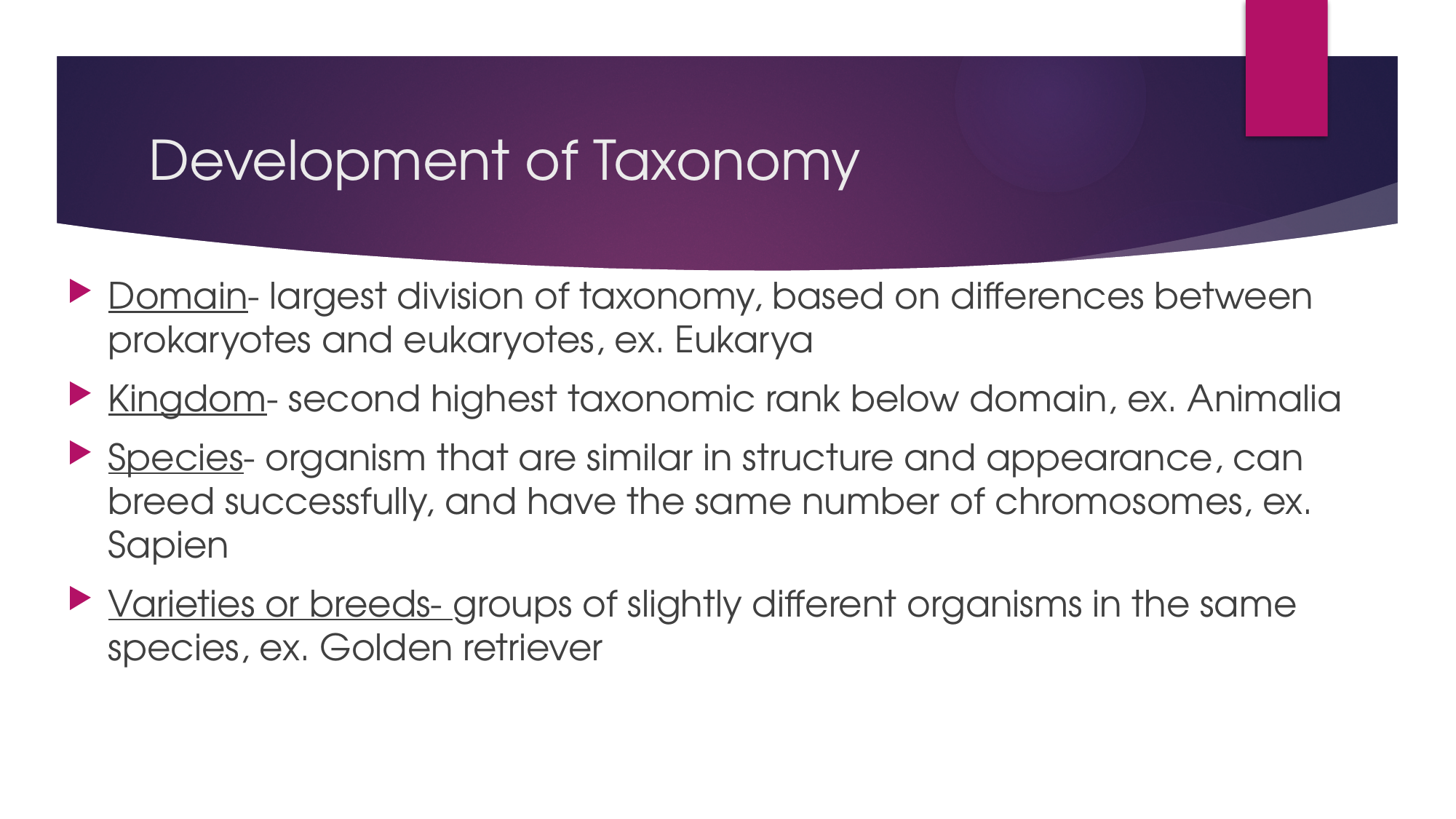

# Development of Taxonomy
Domain- largest division of taxonomy, based on differences between prokaryotes and eukaryotes, ex. Eukarya
Kingdom- second highest taxonomic rank below domain, ex. Animalia
Species- organism that are similar in structure and appearance, can breed successfully, and have the same number of chromosomes, ex. Sapien
Varieties or breeds- groups of slightly different organisms in the same species, ex. Golden retriever